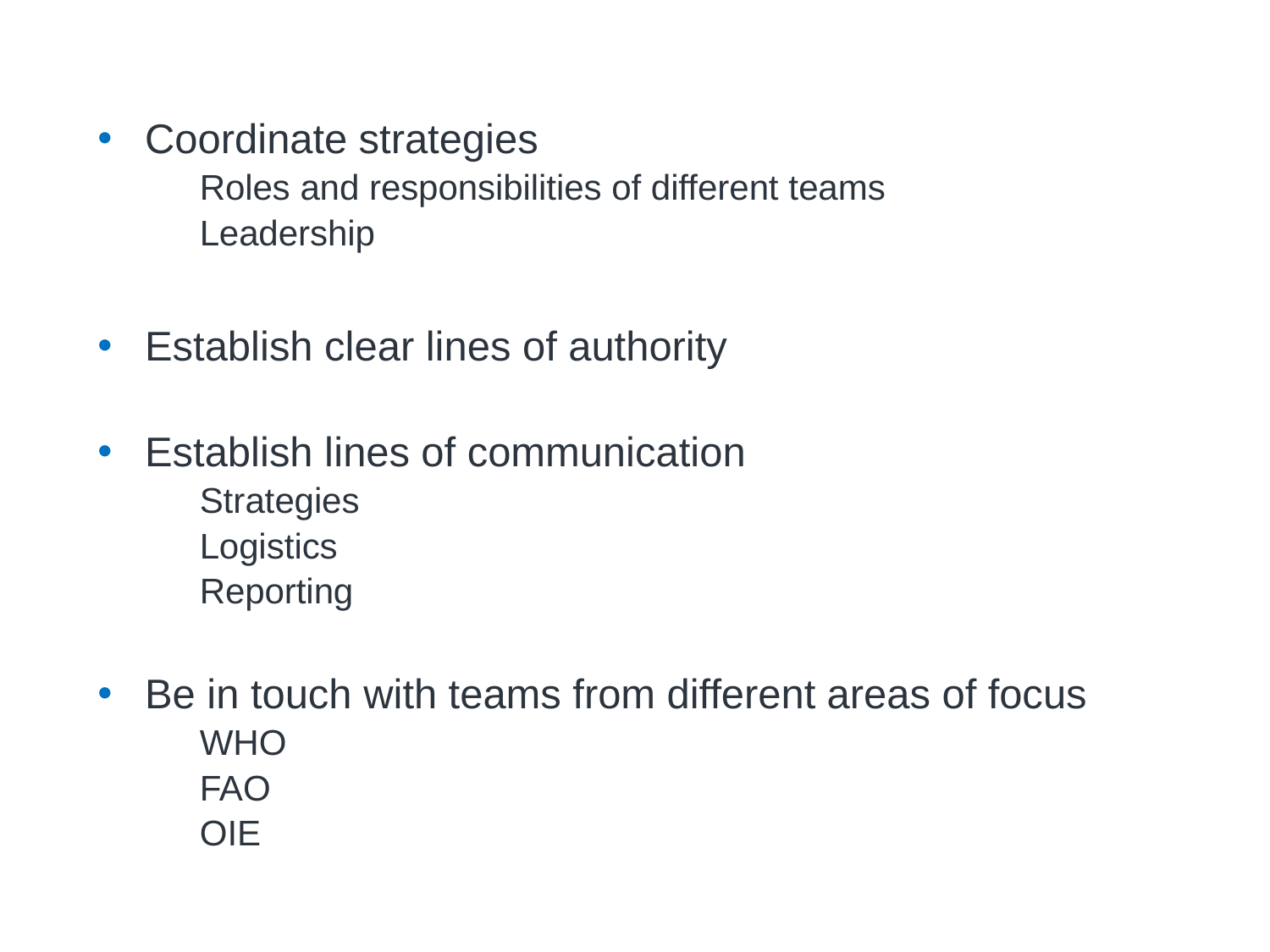

# Coordination with International Teams International Teams
Coordinate strategies
Roles and responsibilities of different teams
Leadership

Establish clear lines of authority

Establish lines of communication
Strategies
Logistics
Reporting

Be in touch with teams from different areas of focus
WHO
FAO
OIE